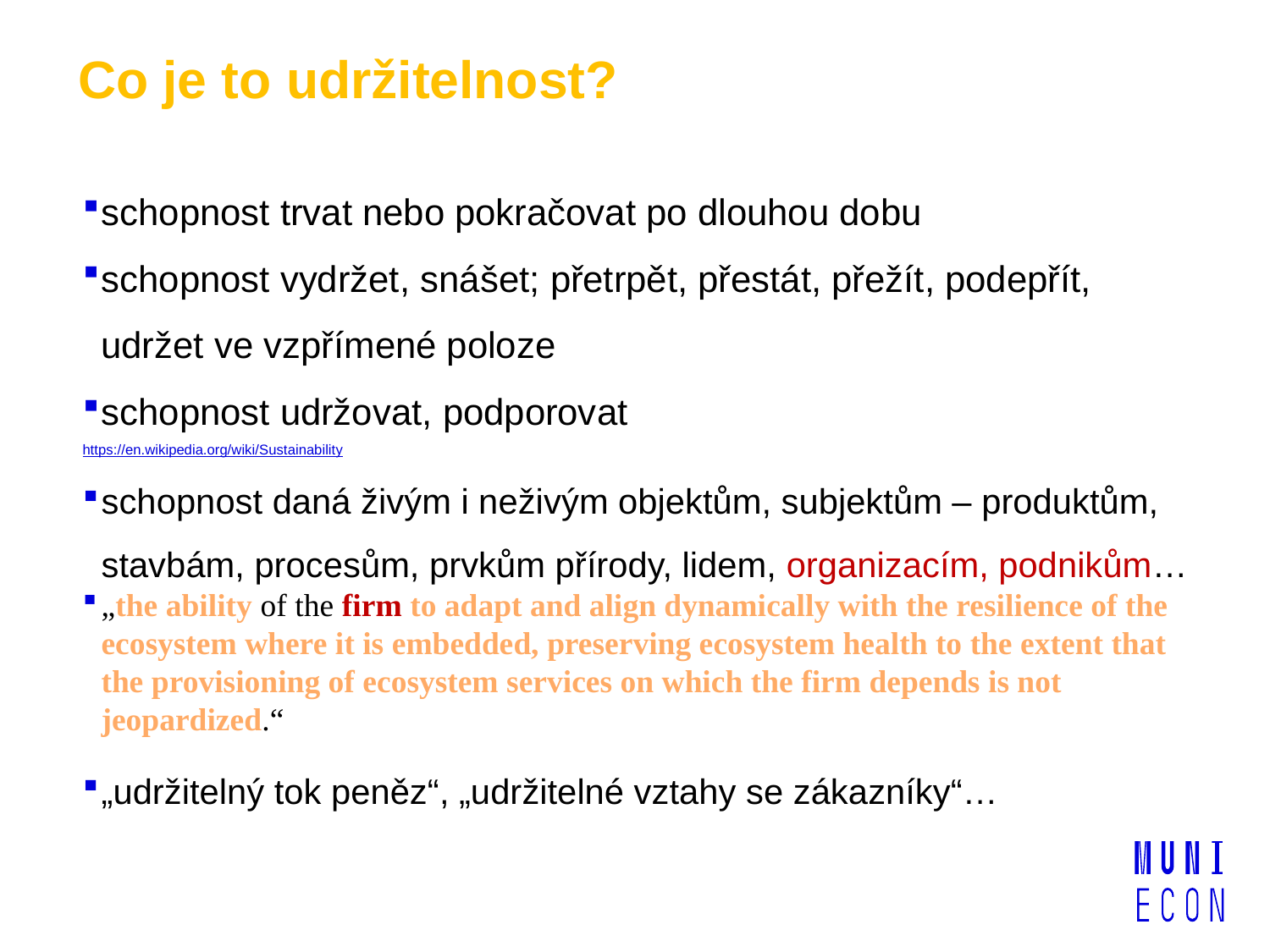

# Co je to udržitelnost?
schopnost trvat nebo pokračovat po dlouhou dobu
schopnost vydržet, snášet; přetrpět, přestát, přežít, podepřít, udržet ve vzpřímené poloze
schopnost udržovat, podporovat
https://en.wikipedia.org/wiki/Sustainability
schopnost daná živým i neživým objektům, subjektům – produktům, stavbám, procesům, prvkům přírody, lidem, organizacím, podnikům…
„the ability of the firm to adapt and align dynamically with the resilience of the ecosystem where it is embedded, preserving ecosystem health to the extent that the provisioning of ecosystem services on which the firm depends is not jeopardized.“
„udržitelný tok peněz“, „udržitelné vztahy se zákazníky“…